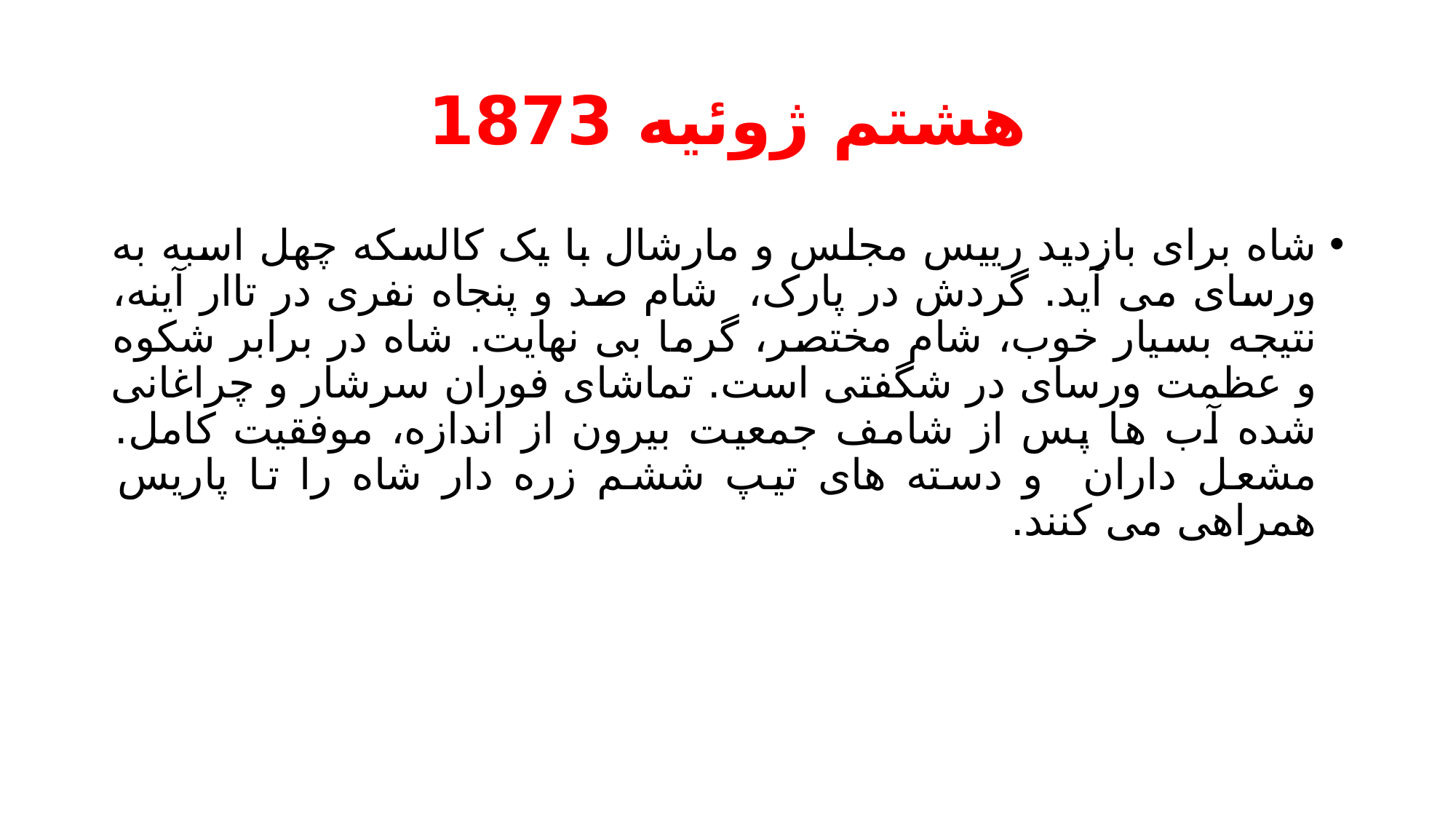

# هشتم ژوئیه 1873
شاه برای بازدید رییس مجلس و مارشال با یک کالسکه چهل اسبه به ورسای می آید. گردش در پارک،  شام صد و پنجاه نفری در تاار آینه، نتیجه بسیار خوب، شام مختصر، گرما بی نهایت. شاه در برابر شکوه و عظمت ورسای در شگفتی است. تماشای فوران سرشار و چراغانی شده آب ها پس از شامف جمعیت بیرون از اندازه، موفقیت کامل. مشعل داران  و دسته های تیپ ششم زره دار شاه را تا پاریس همراهی می کنند.